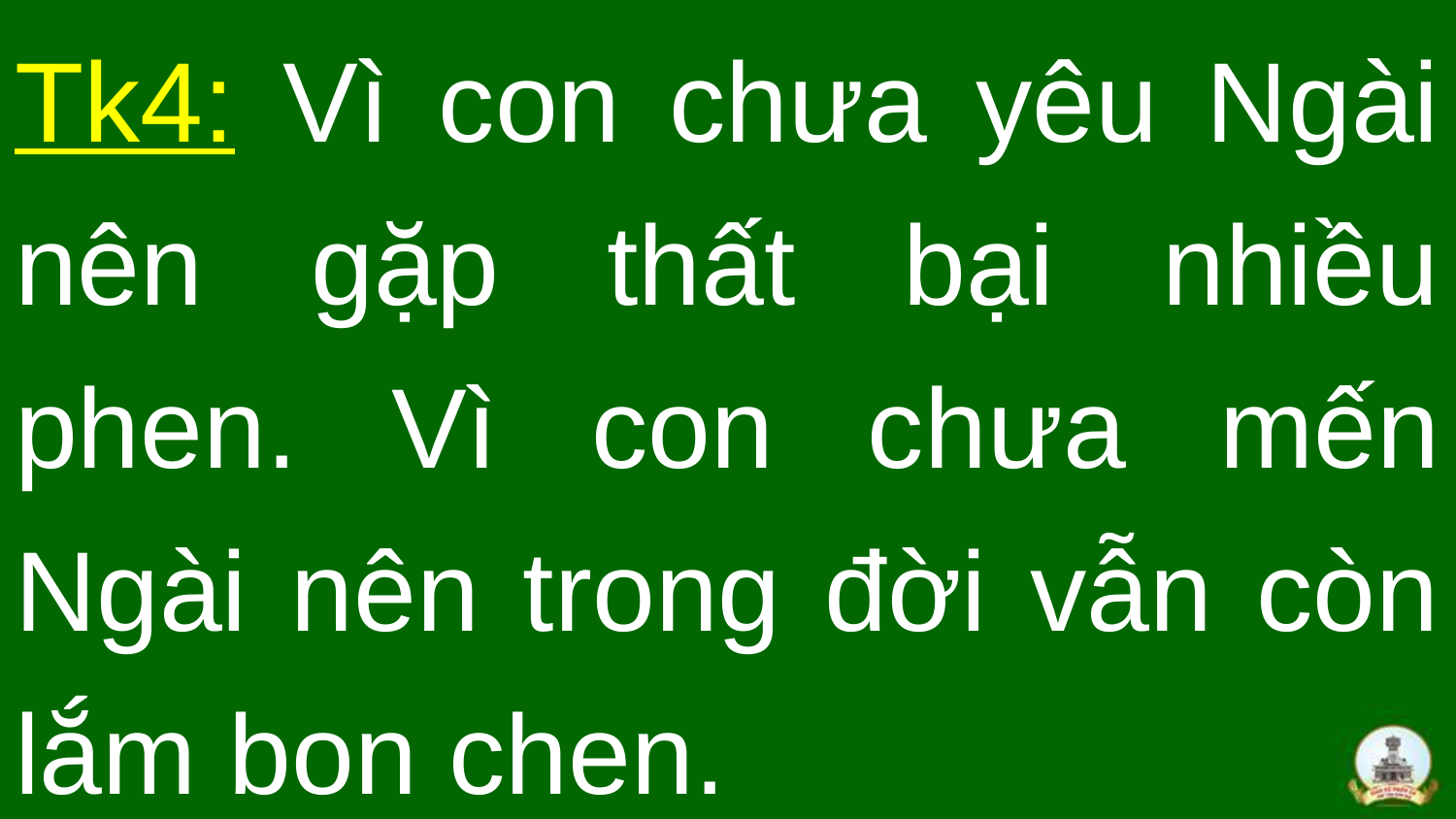

# Tk4: Vì con chưa yêu Ngài nên gặp thất bại nhiều phen. Vì con chưa mến Ngài nên trong đời vẫn còn lắm bon chen.